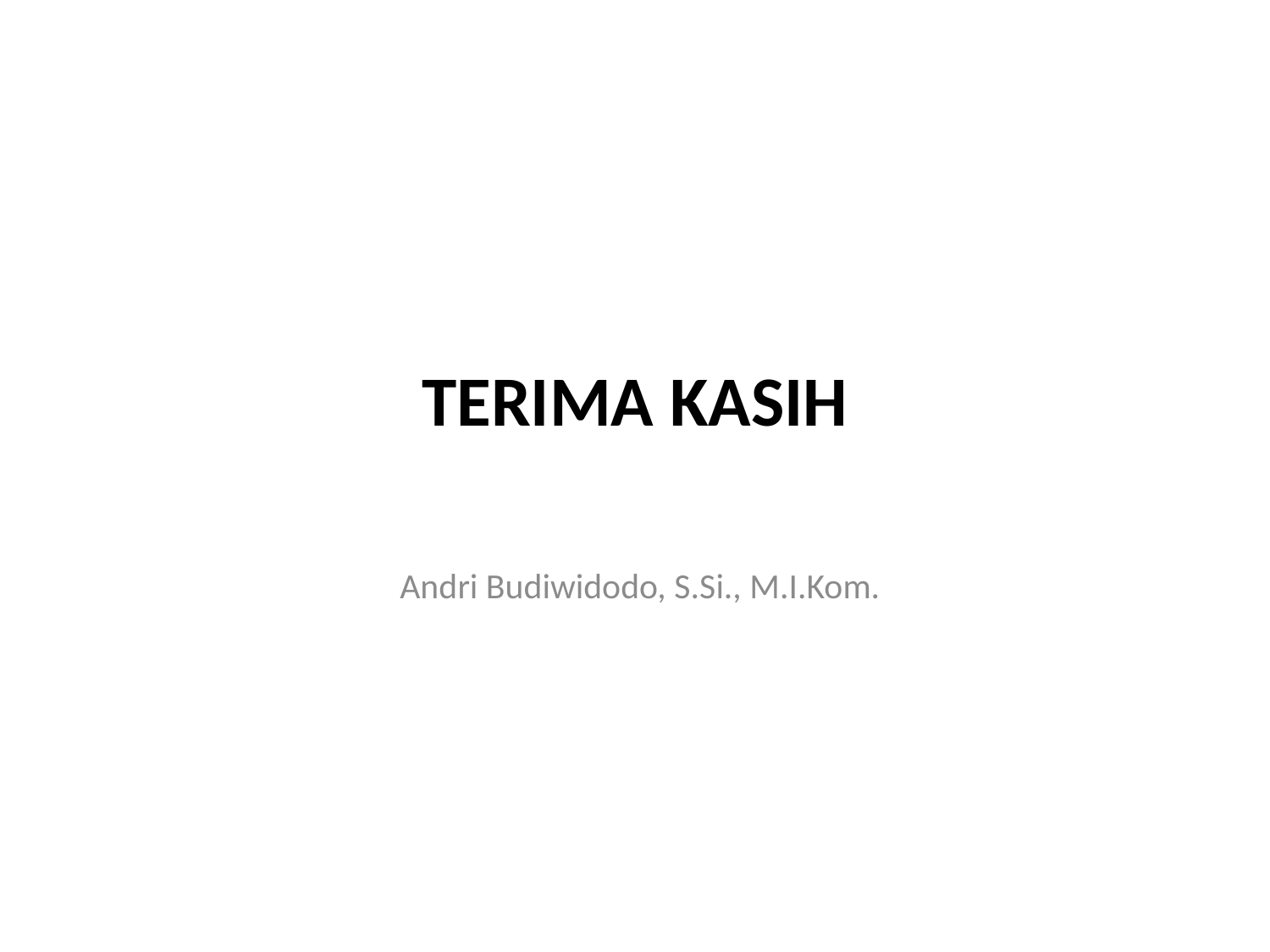

# TERIMA KASIH
Andri Budiwidodo, S.Si., M.I.Kom.